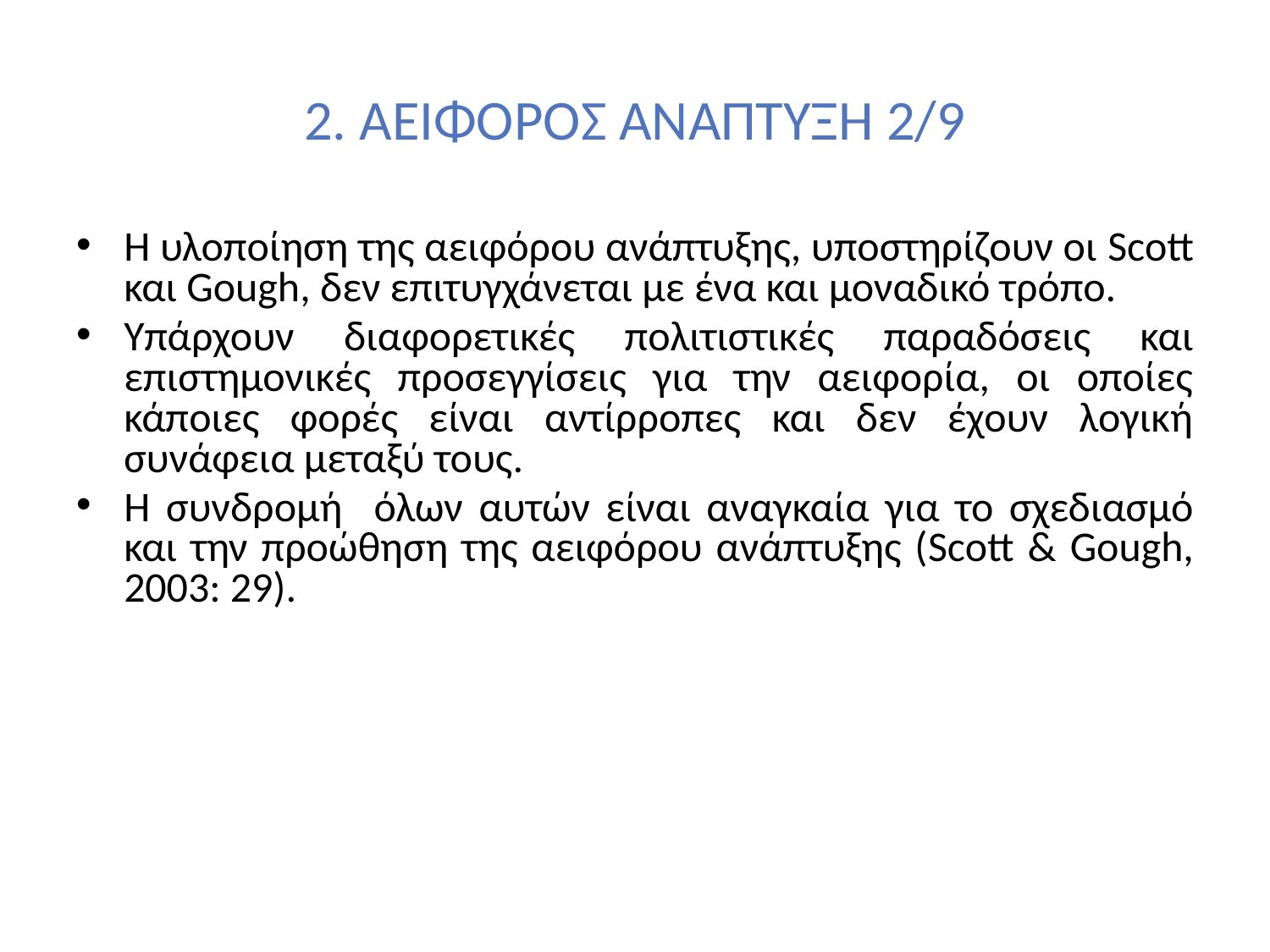

# 2. ΑΕΙΦΟΡΟΣ ΑΝΑΠΤΥΞΗ 2/9
Η υλοποίηση της αειφόρου ανάπτυξης, υποστηρίζουν οι Scott και Gough, δεν επιτυγχάνεται με ένα και μοναδικό τρόπο.
Υπάρχουν διαφορετικές πολιτιστικές παραδόσεις και επιστημονικές προσεγγίσεις για την αειφορία, οι οποίες κάποιες φορές είναι αντίρροπες και δεν έχουν λογική συνάφεια μεταξύ τους.
Η συνδρομή  όλων αυτών είναι αναγκαία για το σχεδιασμό και την προώθηση της αειφόρου ανάπτυξης (Scott & Gough, 2003: 29).